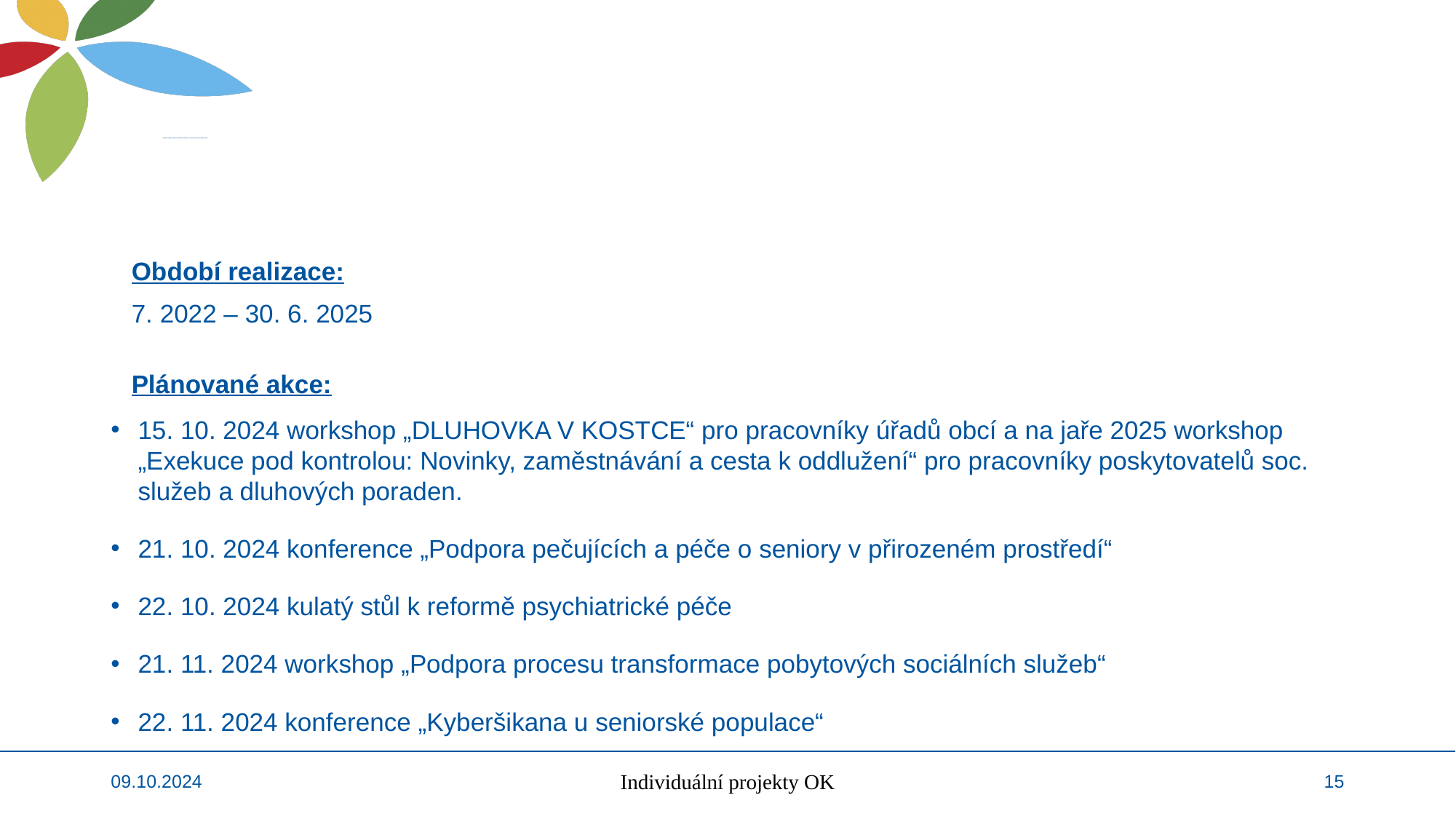

# Podpora plánování sociálních služeb na území Olomouckého kraje
Období realizace:
7. 2022 – 30. 6. 2025
Plánované akce:
15. 10. 2024 workshop „DLUHOVKA V KOSTCE“ pro pracovníky úřadů obcí a na jaře 2025 workshop „Exekuce pod kontrolou: Novinky, zaměstnávání a cesta k oddlužení“ pro pracovníky poskytovatelů soc. služeb a dluhových poraden.
21. 10. 2024 konference „Podpora pečujících a péče o seniory v přirozeném prostředí“
22. 10. 2024 kulatý stůl k reformě psychiatrické péče
21. 11. 2024 workshop „Podpora procesu transformace pobytových sociálních služeb“
22. 11. 2024 konference „Kyberšikana u seniorské populace“

09.10.2024
Individuální projekty OK
15